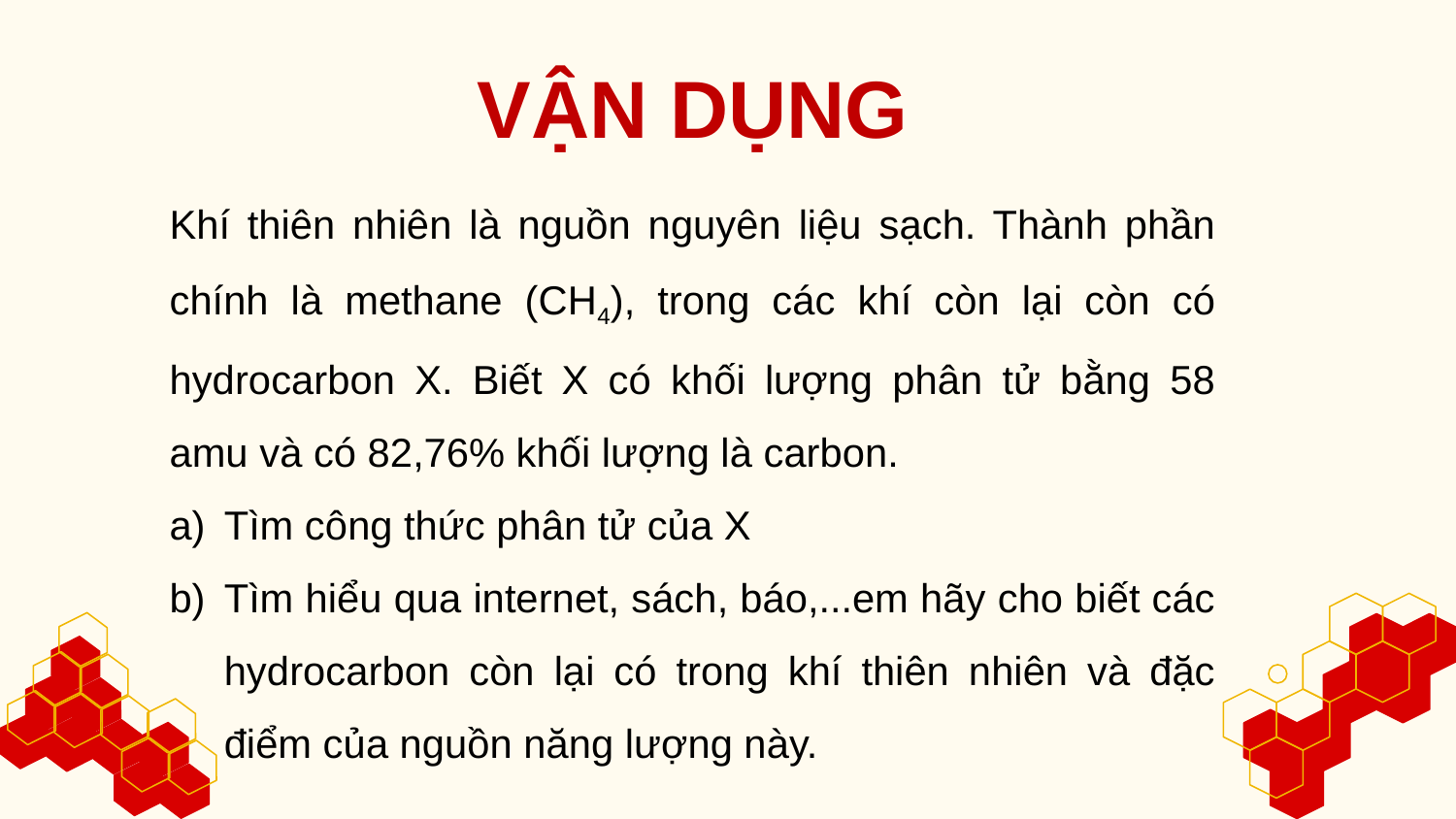

VẬN DỤNG
Khí thiên nhiên là nguồn nguyên liệu sạch. Thành phần chính là methane (CH4), trong các khí còn lại còn có hydrocarbon X. Biết X có khối lượng phân tử bằng 58 amu và có 82,76% khối lượng là carbon.
Tìm công thức phân tử của X
Tìm hiểu qua internet, sách, báo,...em hãy cho biết các hydrocarbon còn lại có trong khí thiên nhiên và đặc điểm của nguồn năng lượng này.